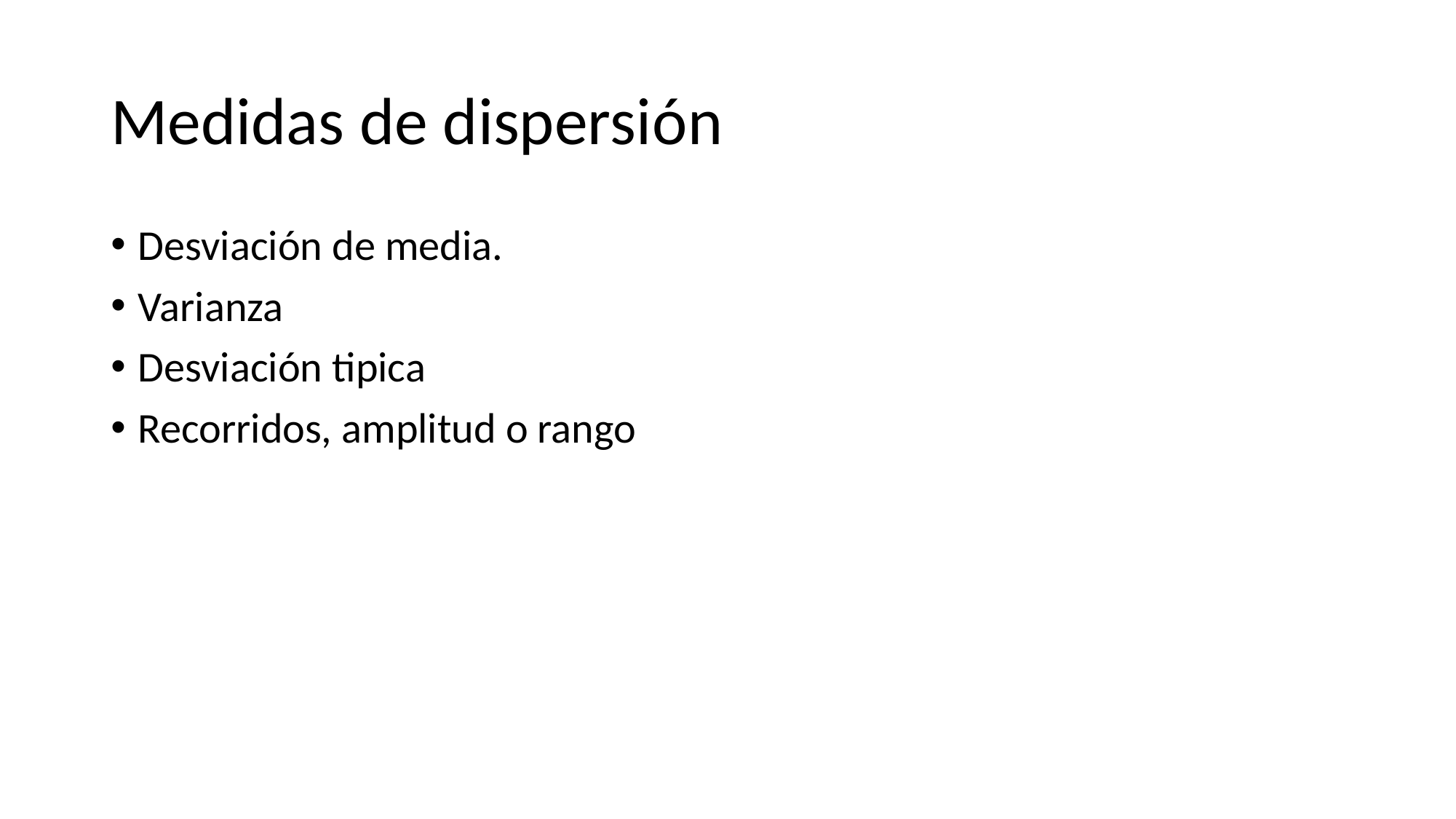

# Medidas de dispersión
Desviación de media.
Varianza
Desviación tipica
Recorridos, amplitud o rango